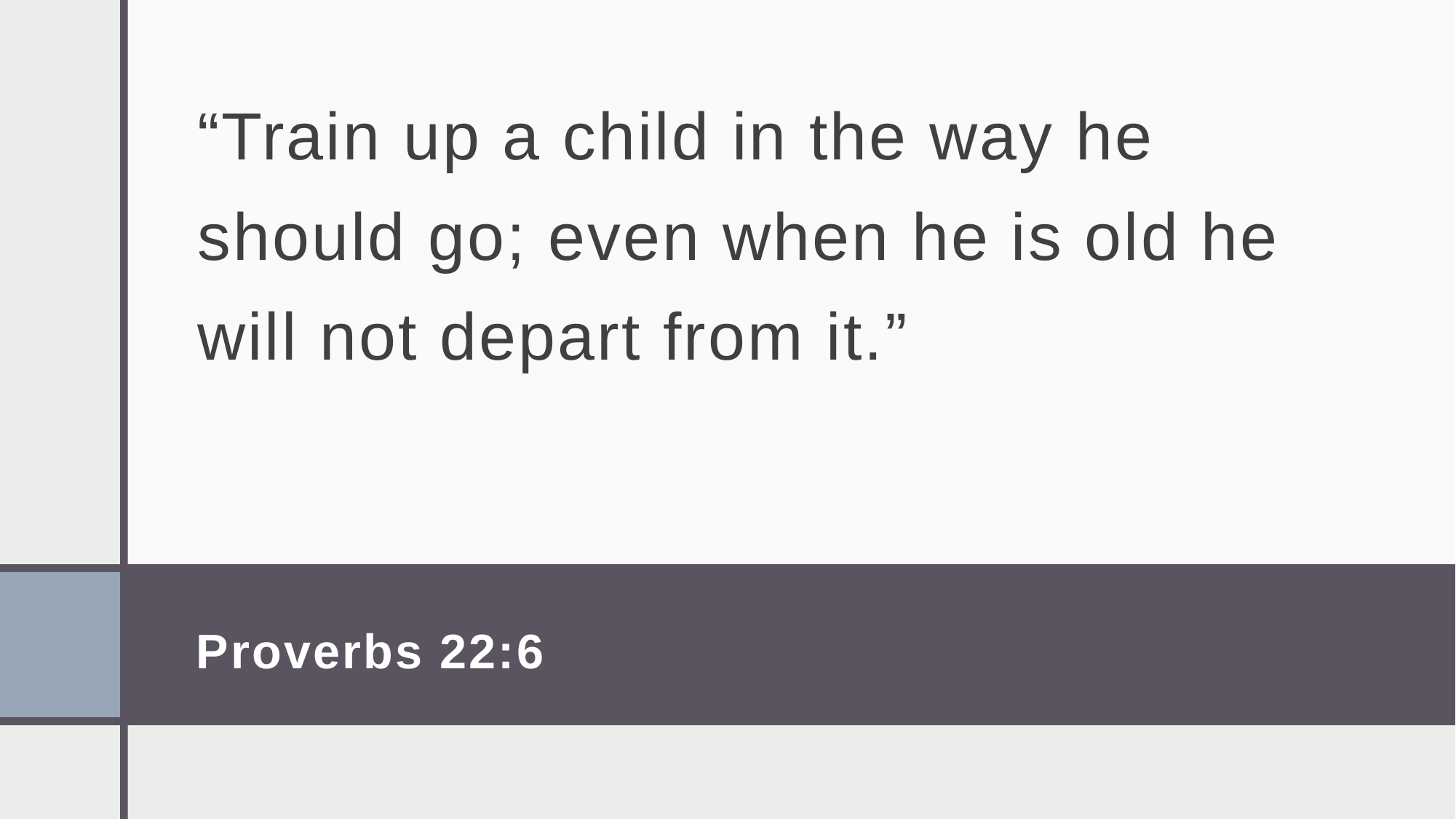

“Train up a child in the way he should go; even when he is old he will not depart from it.”

# Proverbs 22:6